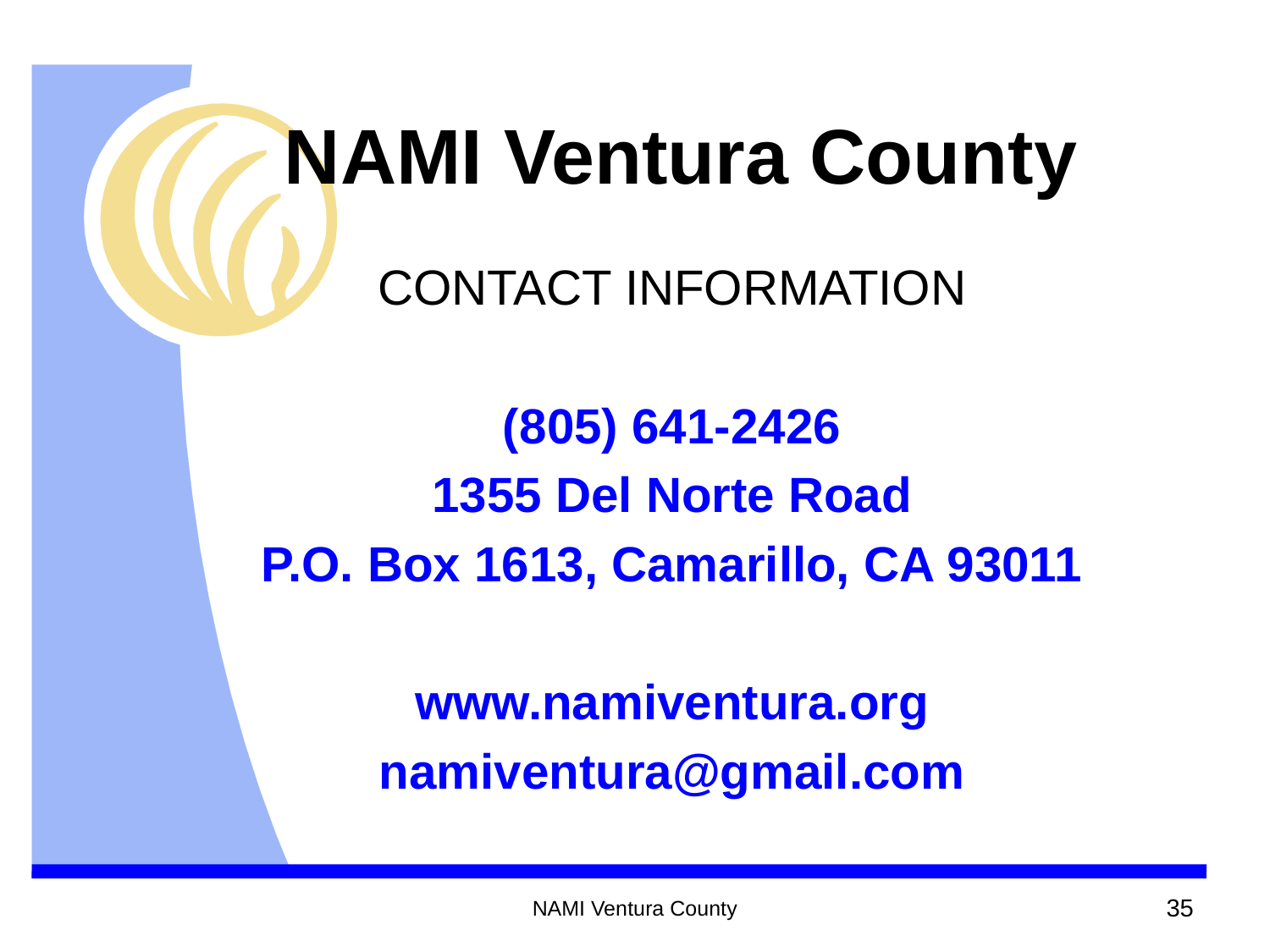

# NAMI Ventura County
CONTACT INFORMATION

(805) 641-2426
1355 Del Norte Road
P.O. Box 1613, Camarillo, CA 93011

www.namiventura.org
namiventura@gmail.com

35
NAMI Ventura County